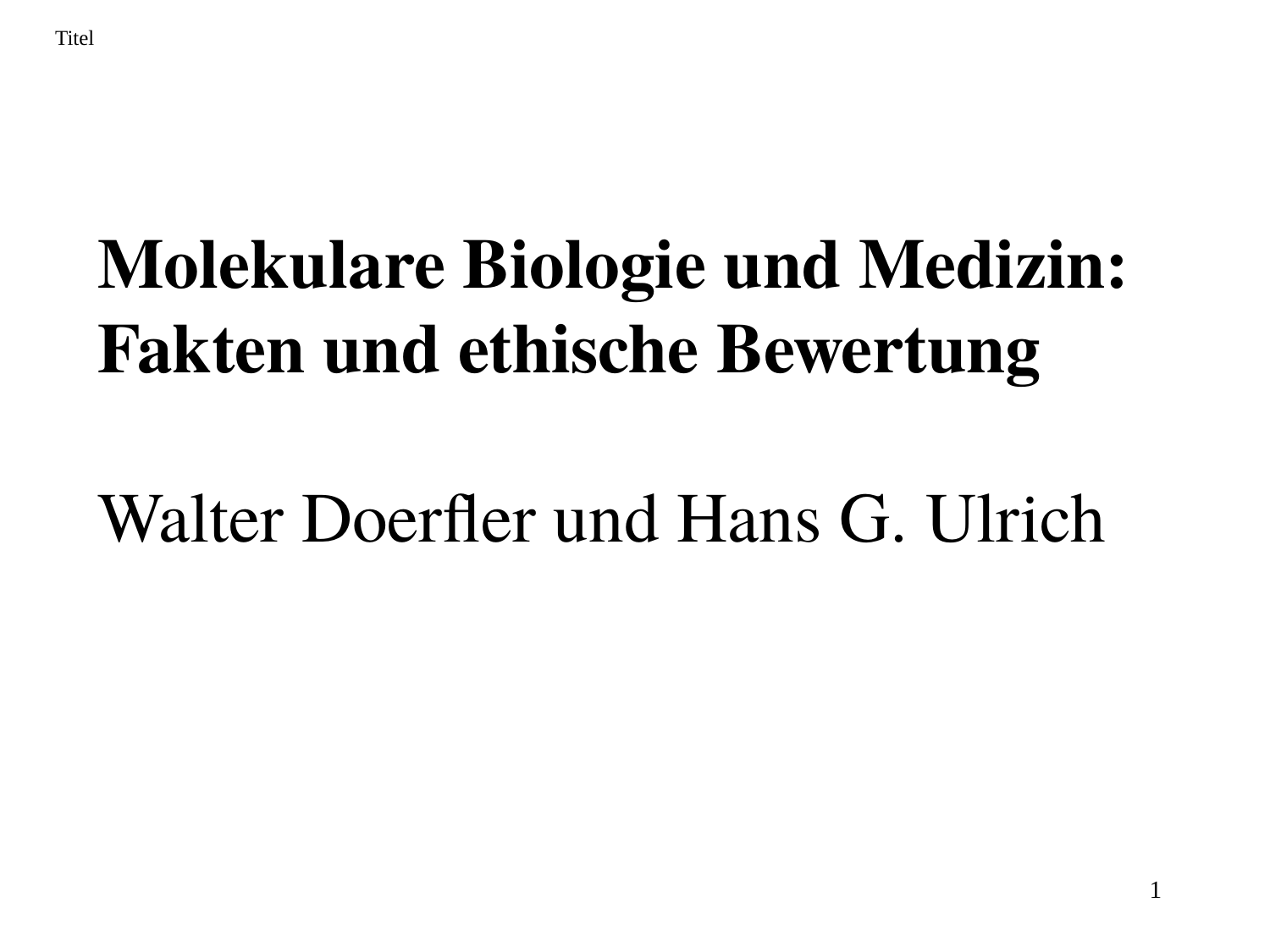

Titel
Molekulare Biologie und Medizin:
Fakten und ethische Bewertung

Walter Doerfler und Hans G. Ulrich

1